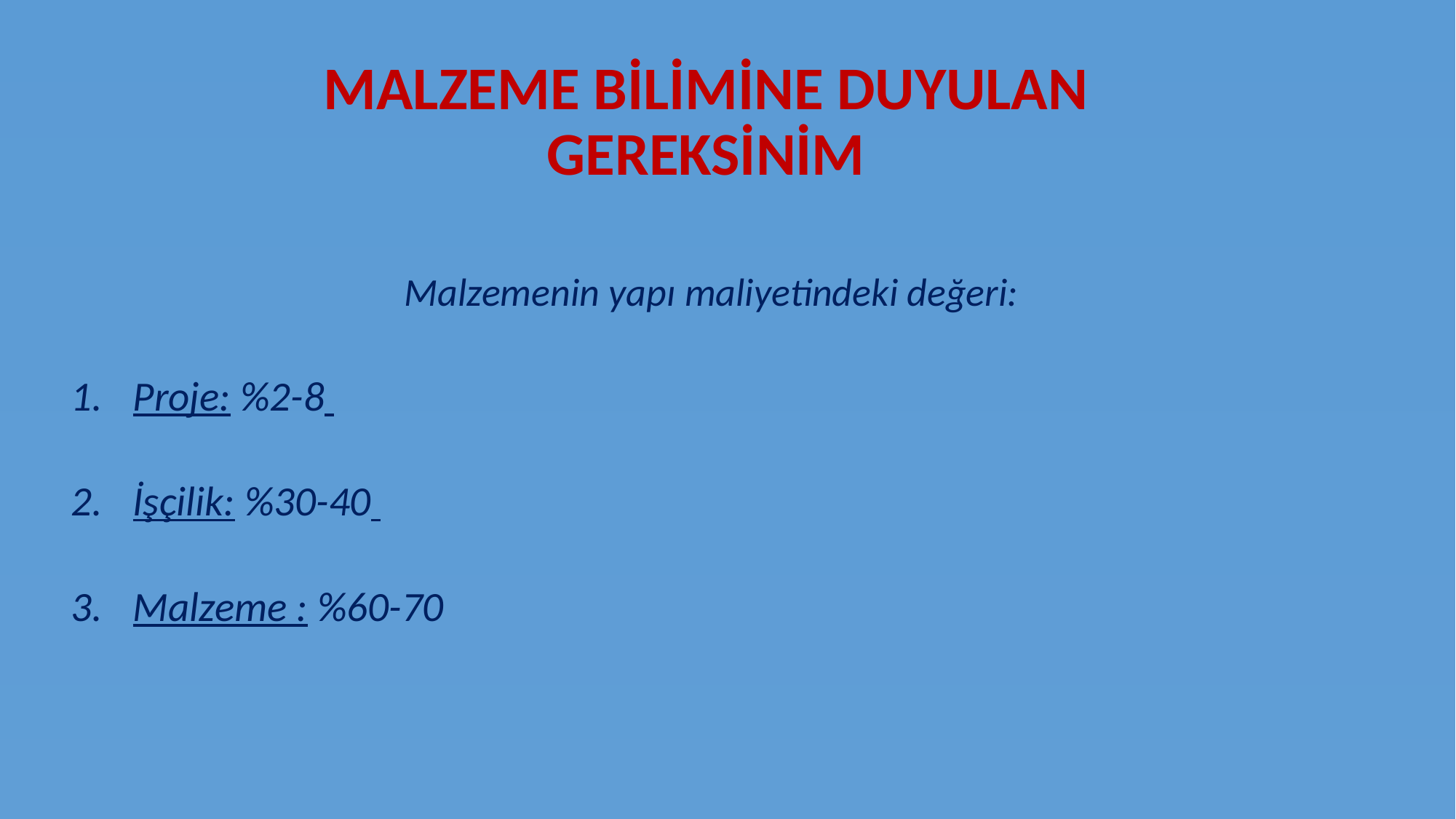

# MALZEME BİLİMİNE DUYULAN GEREKSİNİM

Malzemenin yapı maliyetindeki değeri:
Proje: %2-8
İşçilik: %30-40
Malzeme : %60-70